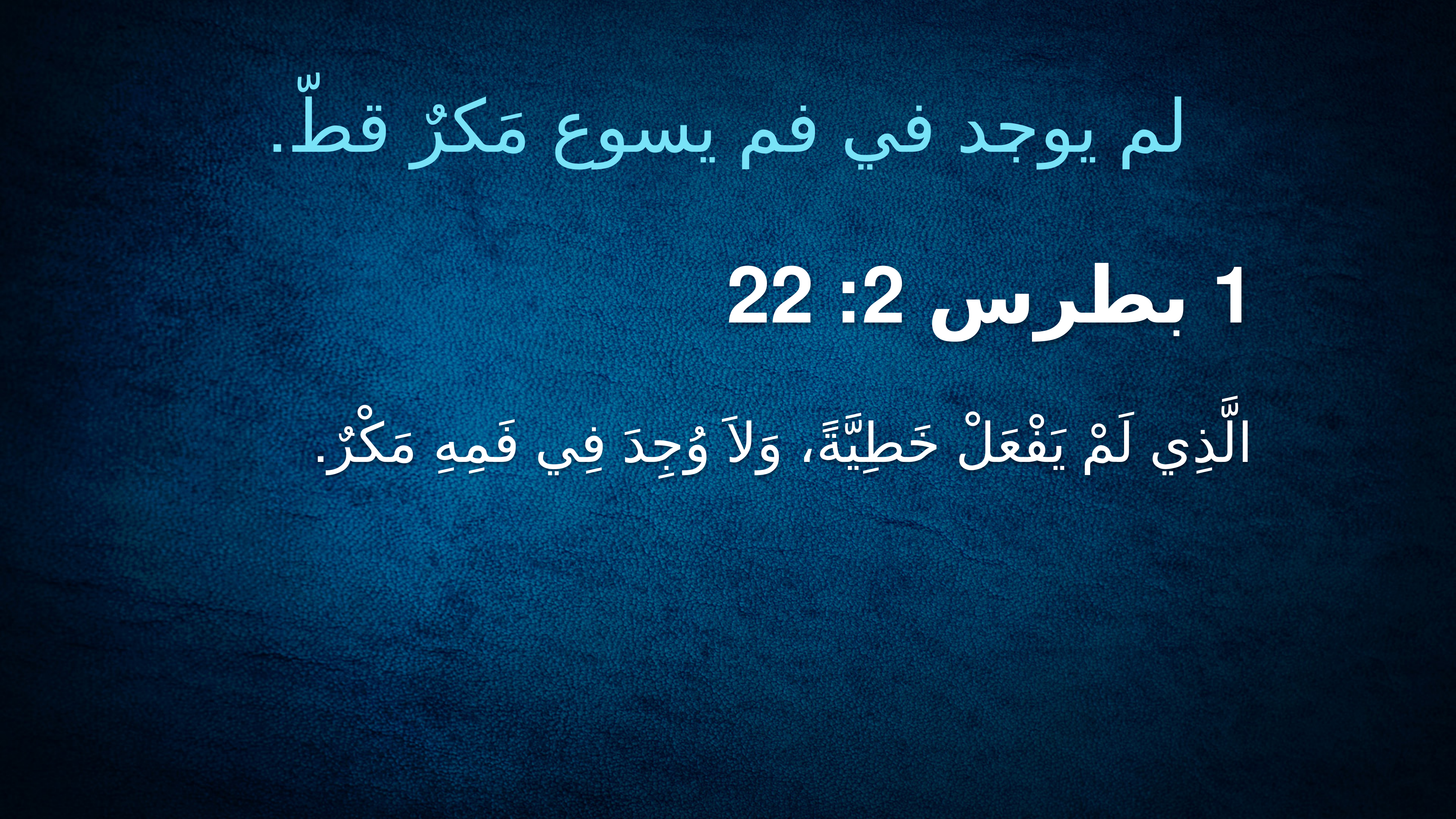

لم يوجد في فم يسوع مَكرٌ قطّ.
# 1 بطرس 2: 22
الَّذِي لَمْ يَفْعَلْ خَطِيَّةً، وَلاَ وُجِدَ فِي فَمِهِ مَكْرٌ.